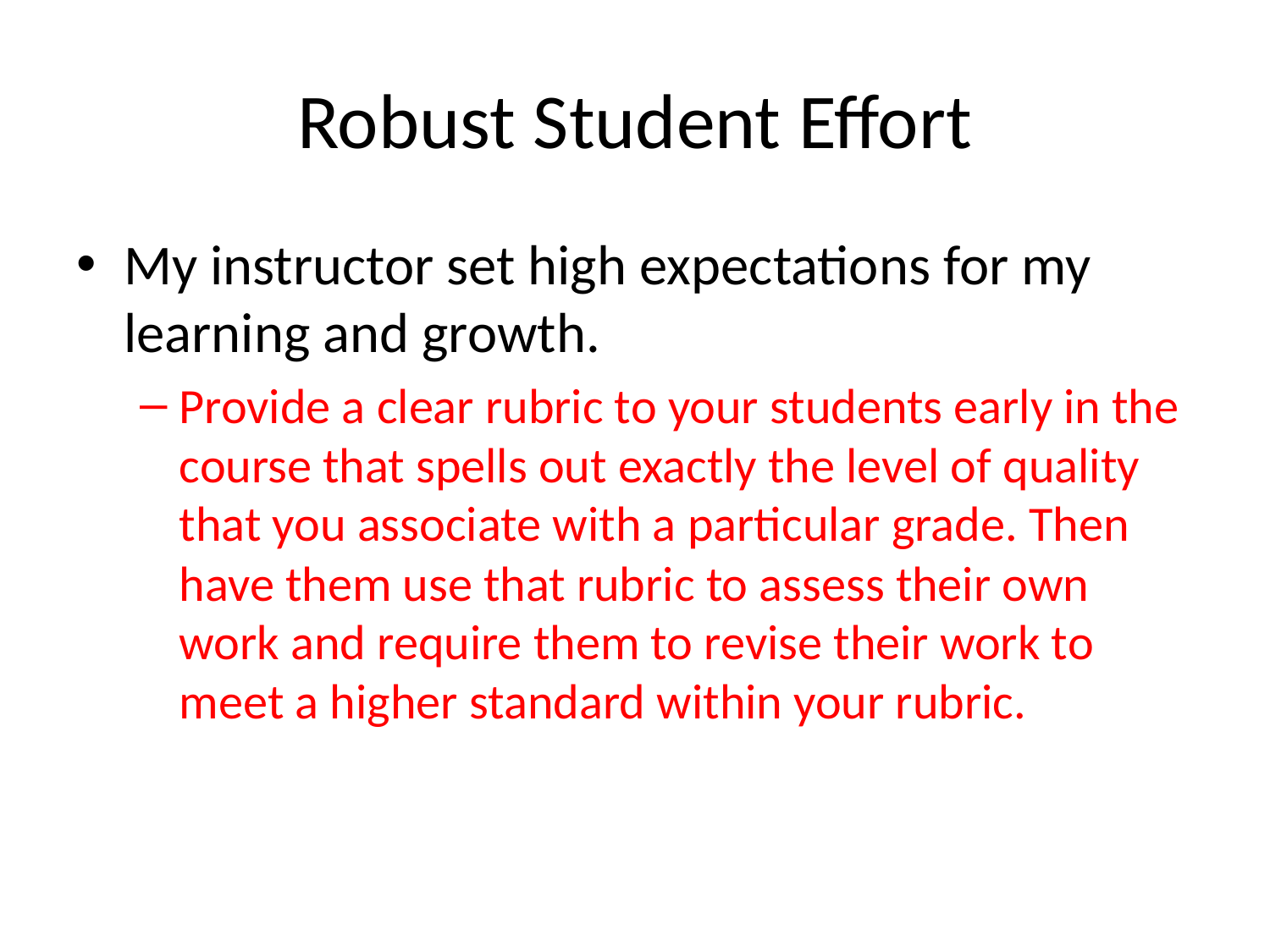

# Robust Student Effort
My instructor set high expectations for my learning and growth.
Provide a clear rubric to your students early in the course that spells out exactly the level of quality that you associate with a particular grade. Then have them use that rubric to assess their own work and require them to revise their work to meet a higher standard within your rubric.